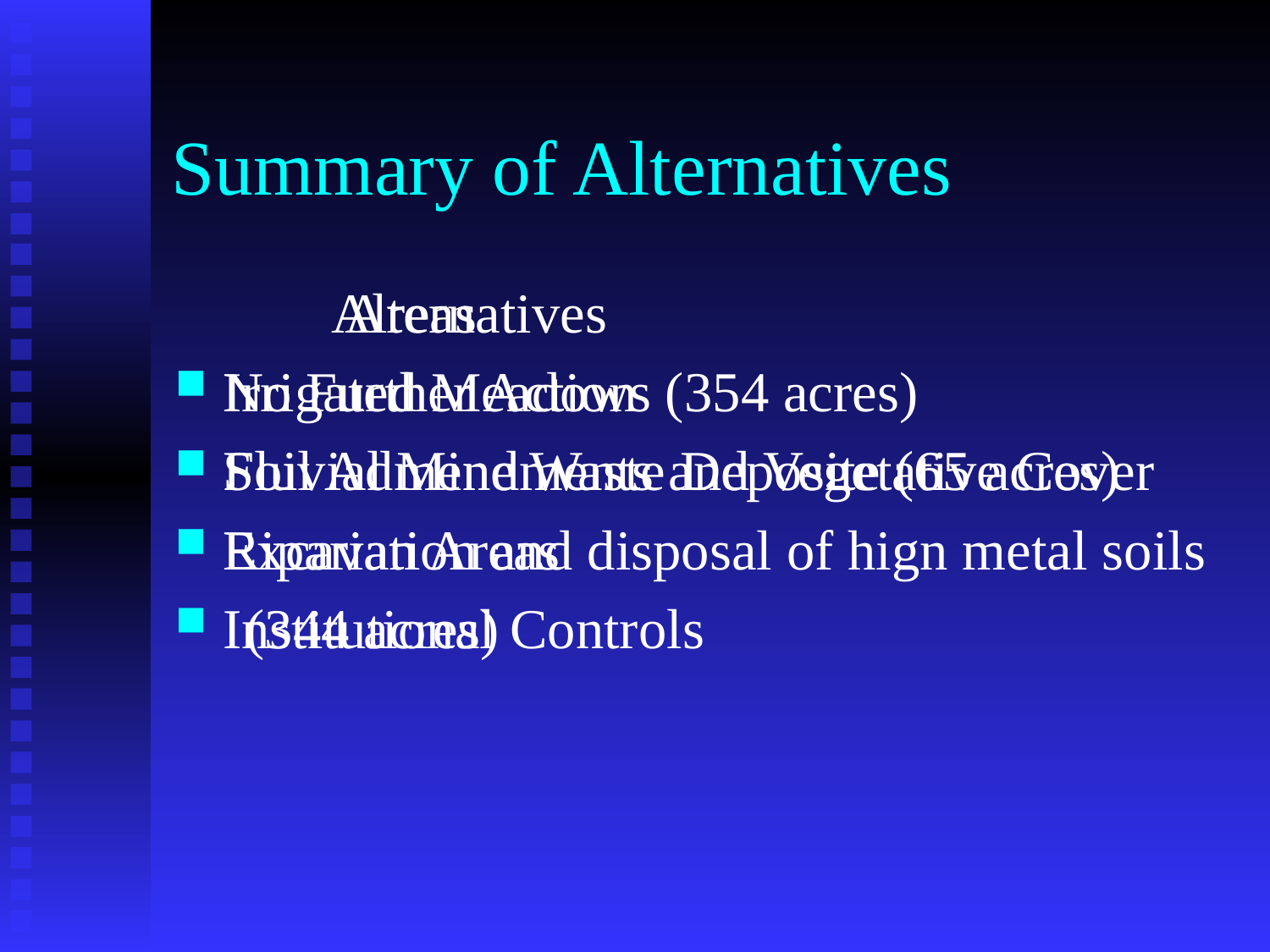

# Summary of Alternatives
            Areas
Irrigated Meadows (354 acres)
Fluvial Mine Waste Deposite (65 acres)
Riparian Areas
     (344 acres)
           Alternatives
No Further Action
Soil Admendments and Vegetative Cover
Excavation and disposal of hign metal soils
Institutional Controls